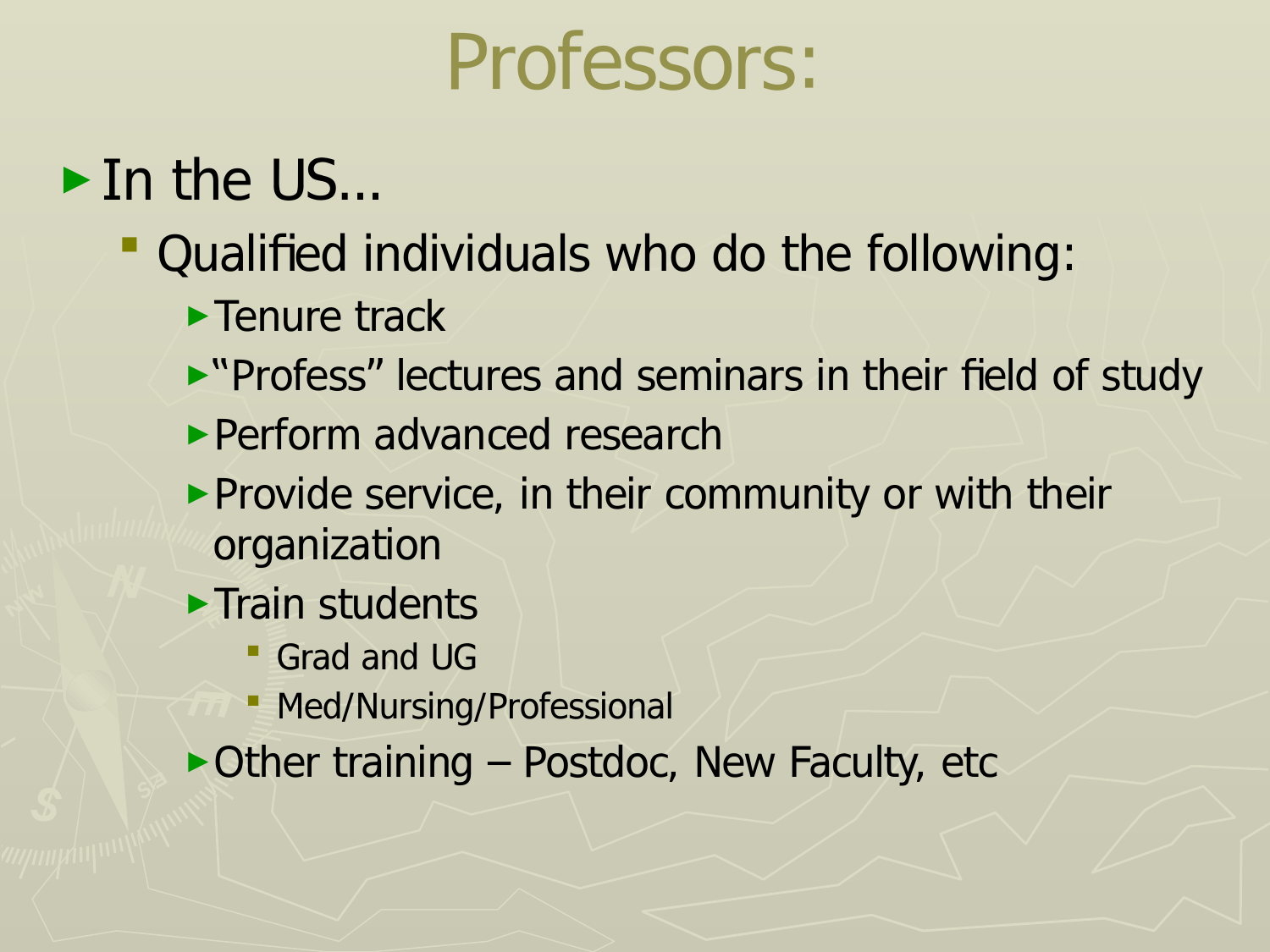

# Professors:
In the US…
Qualified individuals who do the following:
Tenure track
“Profess” lectures and seminars in their field of study
Perform advanced research
Provide service, in their community or with their organization
Train students
Grad and UG
Med/Nursing/Professional
Other training – Postdoc, New Faculty, etc